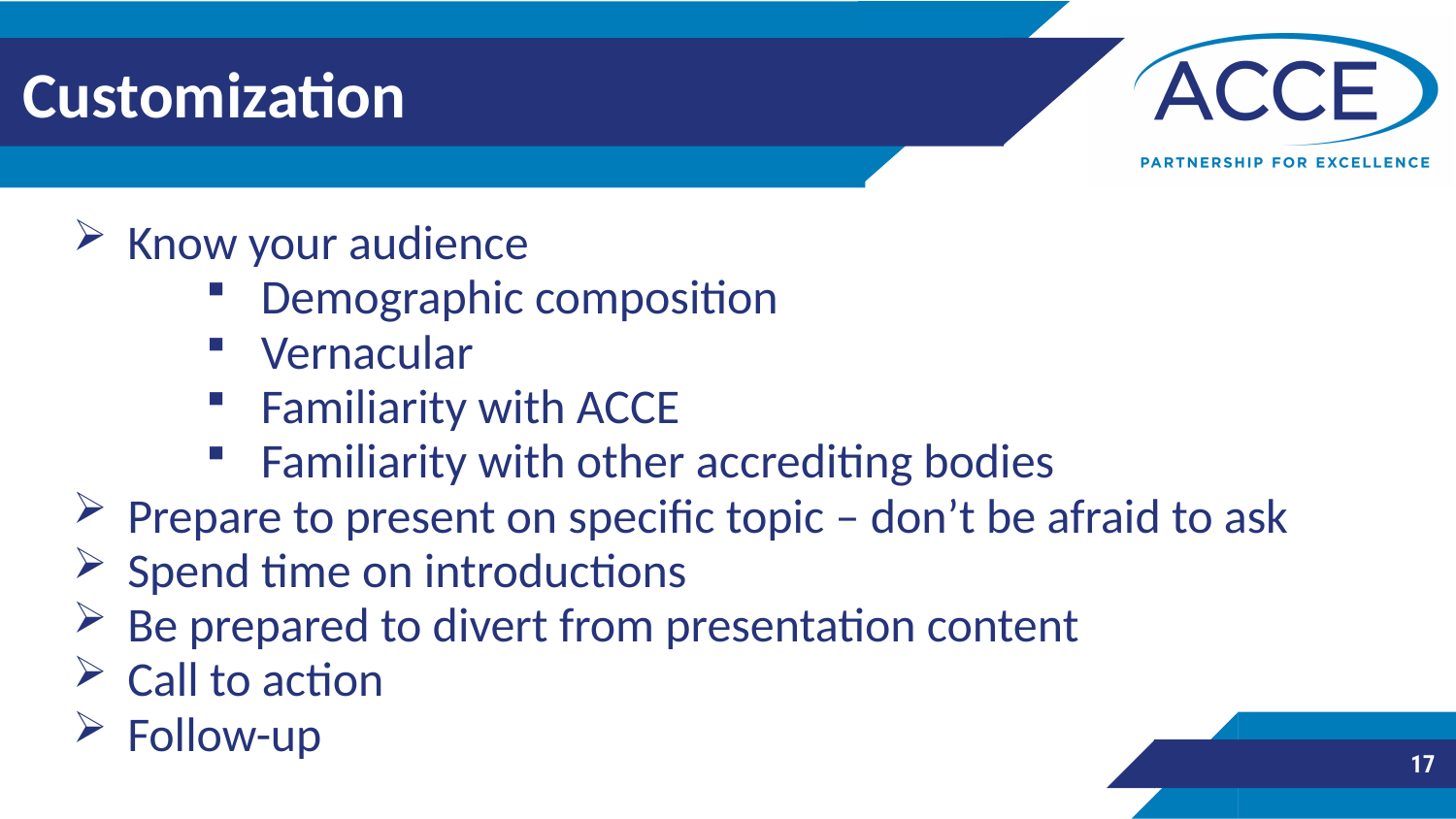

# Customization
Know your audience
Demographic composition
Vernacular
Familiarity with ACCE
Familiarity with other accrediting bodies
Prepare to present on specific topic – don’t be afraid to ask
Spend time on introductions
Be prepared to divert from presentation content
Call to action
Follow-up
17